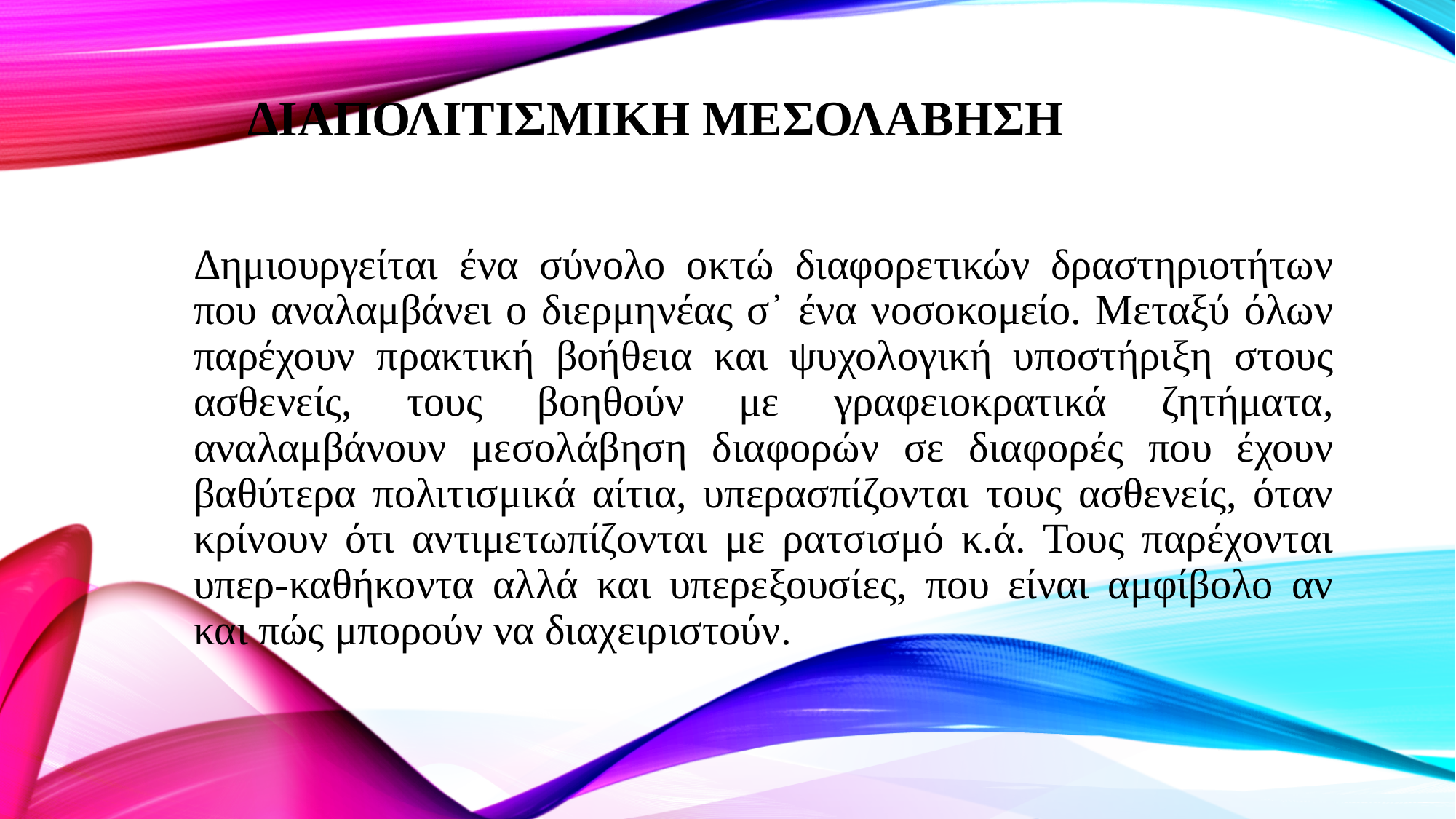

# ΔΙΑΠΟΛΙΤΙΣΜΙΚΗ ΜΕΣΟΛΑΒΗΣΗ
Δημιουργείται ένα σύνολο οκτώ διαφορετικών δραστηριοτήτων που αναλαμβάνει ο διερμηνέας σ᾽ ένα νοσοκομείο. Μεταξύ όλων παρέχουν πρακτική βοήθεια και ψυχολογική υποστήριξη στους ασθενείς, τους βοηθούν με γραφειοκρατικά ζητήματα, αναλαμβάνουν μεσολάβηση διαφορών σε διαφορές που έχουν βαθύτερα πολιτισμικά αίτια, υπερασπίζονται τους ασθενείς, όταν κρίνουν ότι αντιμετωπίζονται με ρατσισμό κ.ά. Τους παρέχονται υπερ-καθήκοντα αλλά και υπερεξουσίες, που είναι αμφίβολο αν και πώς μπορούν να διαχειριστούν.